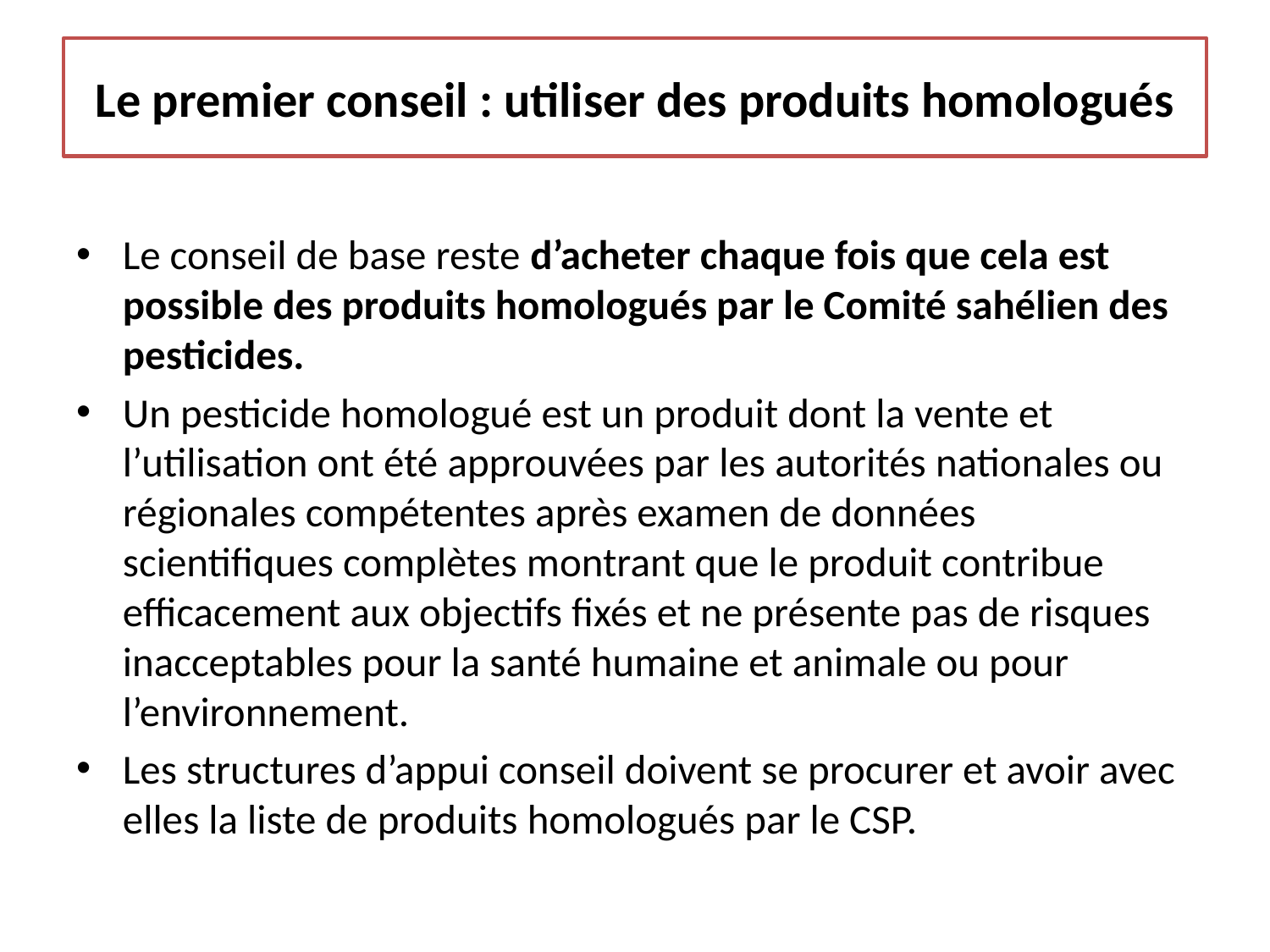

# Le premier conseil : utiliser des produits homologués
Le conseil de base reste d’acheter chaque fois que cela est possible des produits homologués par le Comité sahélien des pesticides.
Un pesticide homologué est un produit dont la vente et l’utilisation ont été approuvées par les autorités nationales ou régionales compétentes après examen de données scientifiques complètes montrant que le produit contribue efficacement aux objectifs fixés et ne présente pas de risques inacceptables pour la santé humaine et animale ou pour l’environnement.
Les structures d’appui conseil doivent se procurer et avoir avec elles la liste de produits homologués par le CSP.